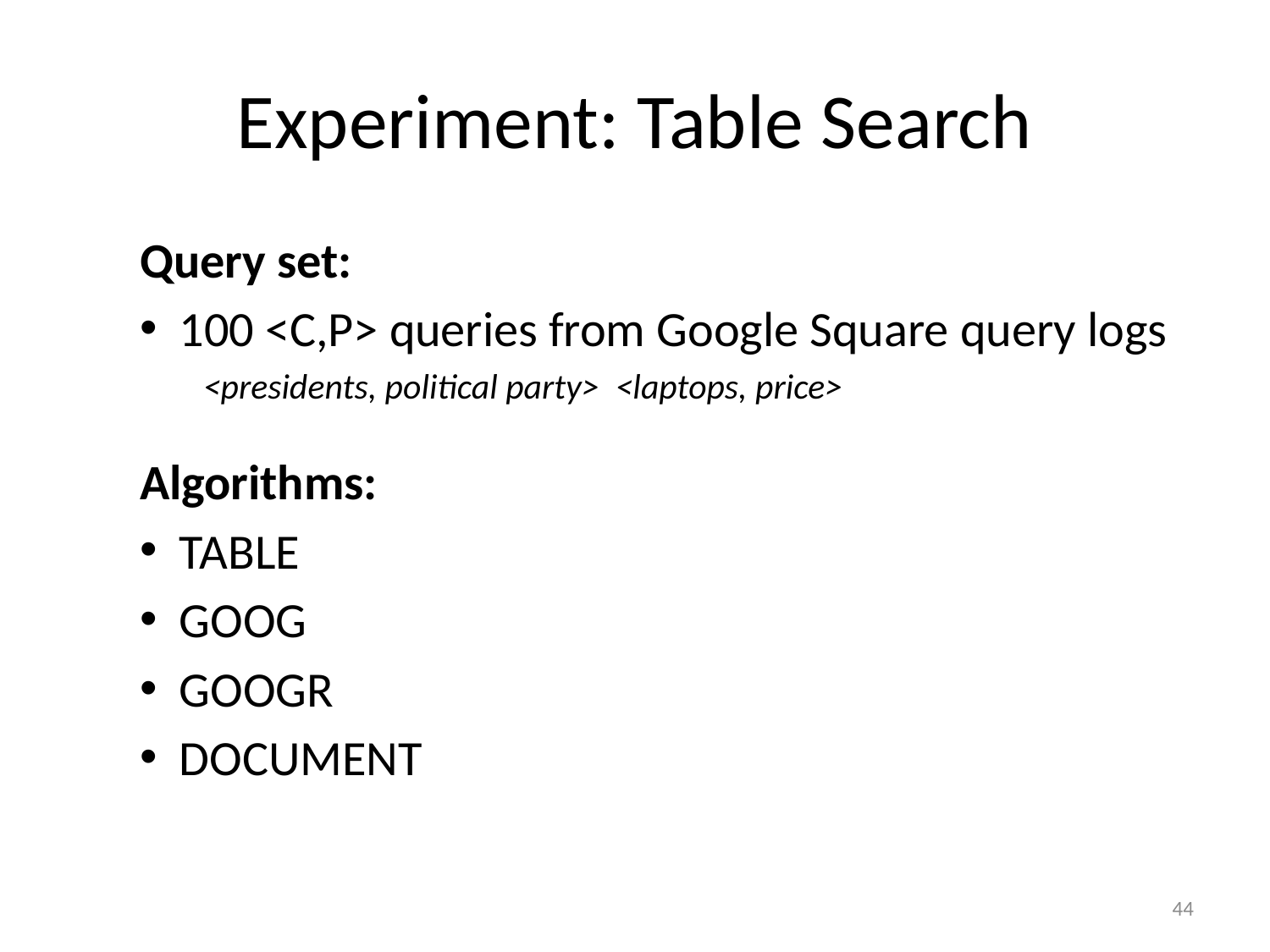

# Experiment: Table Search
Query set:
100 <C,P> queries from Google Square query logs
<presidents, political party>  <laptops, price>

Algorithms:
TABLE
GOOG
GOOGR
DOCUMENT

44